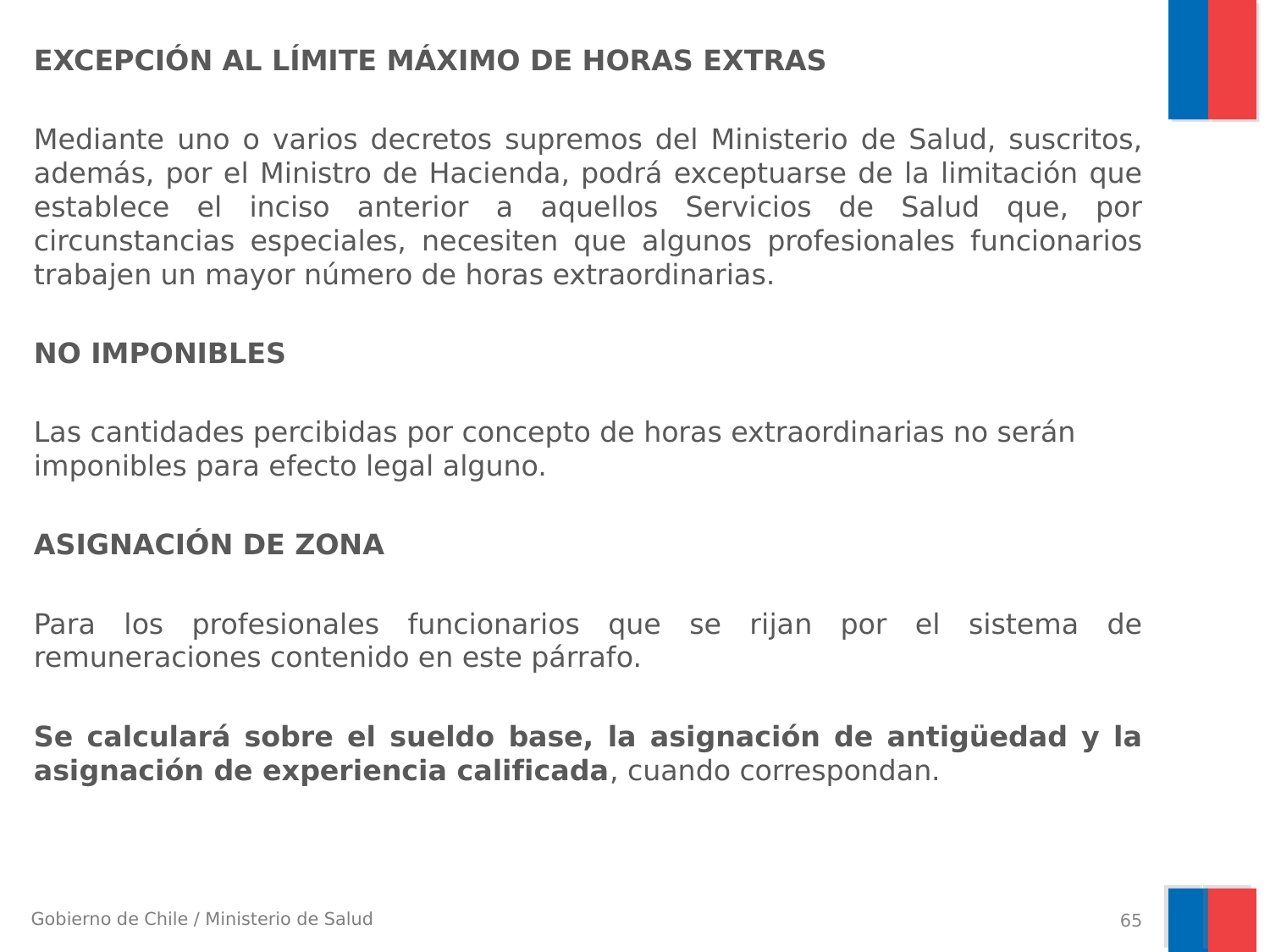

EXCEPCIÓN AL LÍMITE MÁXIMO DE HORAS EXTRAS

Mediante uno o varios decretos supremos del Ministerio de Salud, suscritos, además, por el Ministro de Hacienda, podrá exceptuarse de la limitación que establece el inciso anterior a aquellos Servicios de Salud que, por circunstancias especiales, necesiten que algunos profesionales funcionarios trabajen un mayor número de horas extraordinarias.

NO IMPONIBLES

Las cantidades percibidas por concepto de horas extraordinarias no serán imponibles para efecto legal alguno.

ASIGNACIÓN DE ZONA

Para los profesionales funcionarios que se rijan por el sistema de remuneraciones contenido en este párrafo.

Se calculará sobre el sueldo base, la asignación de antigüedad y la asignación de experiencia calificada, cuando correspondan.

65